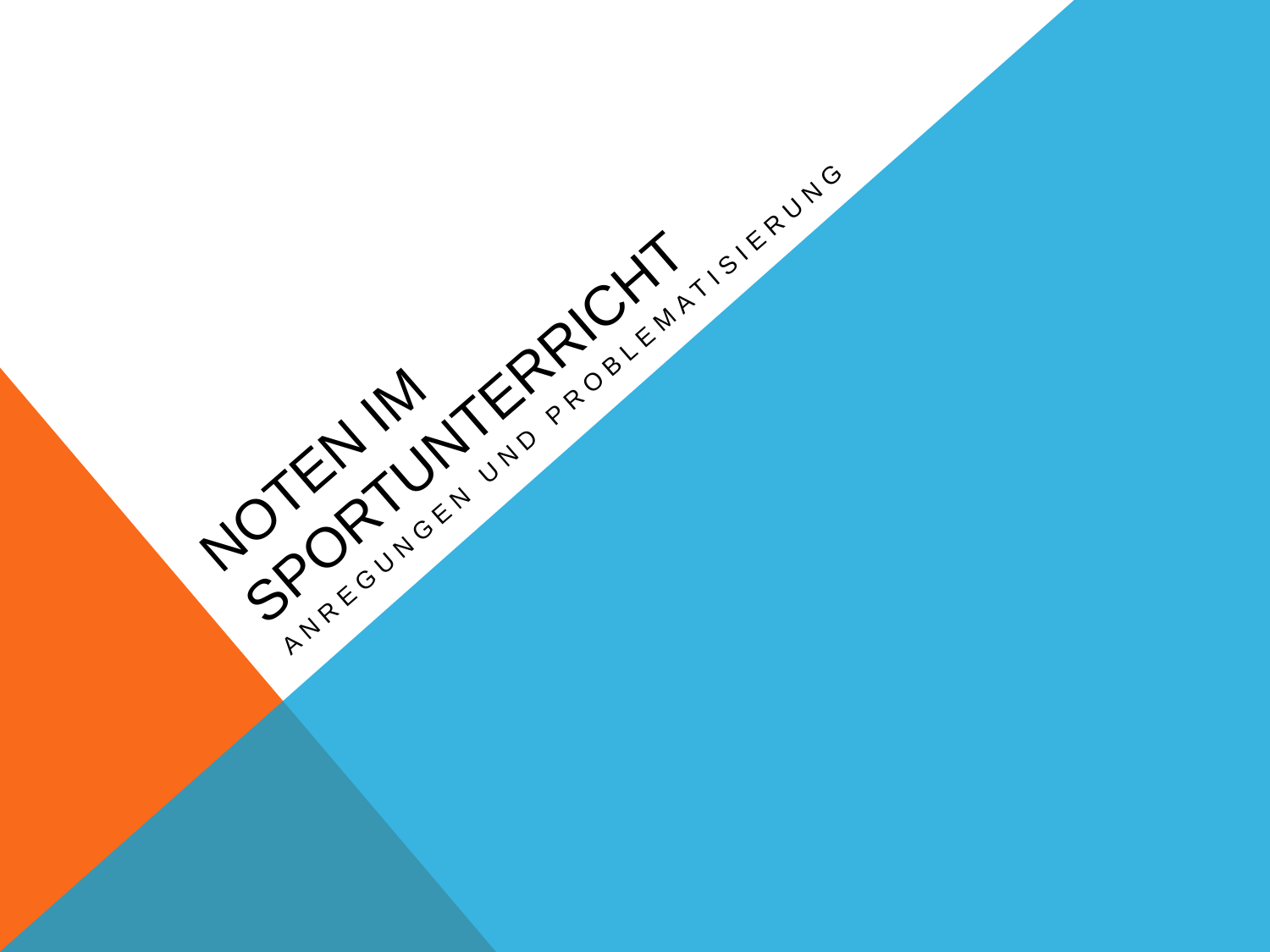

# Noten im Sportunterricht
Anregungen und Problematisierung